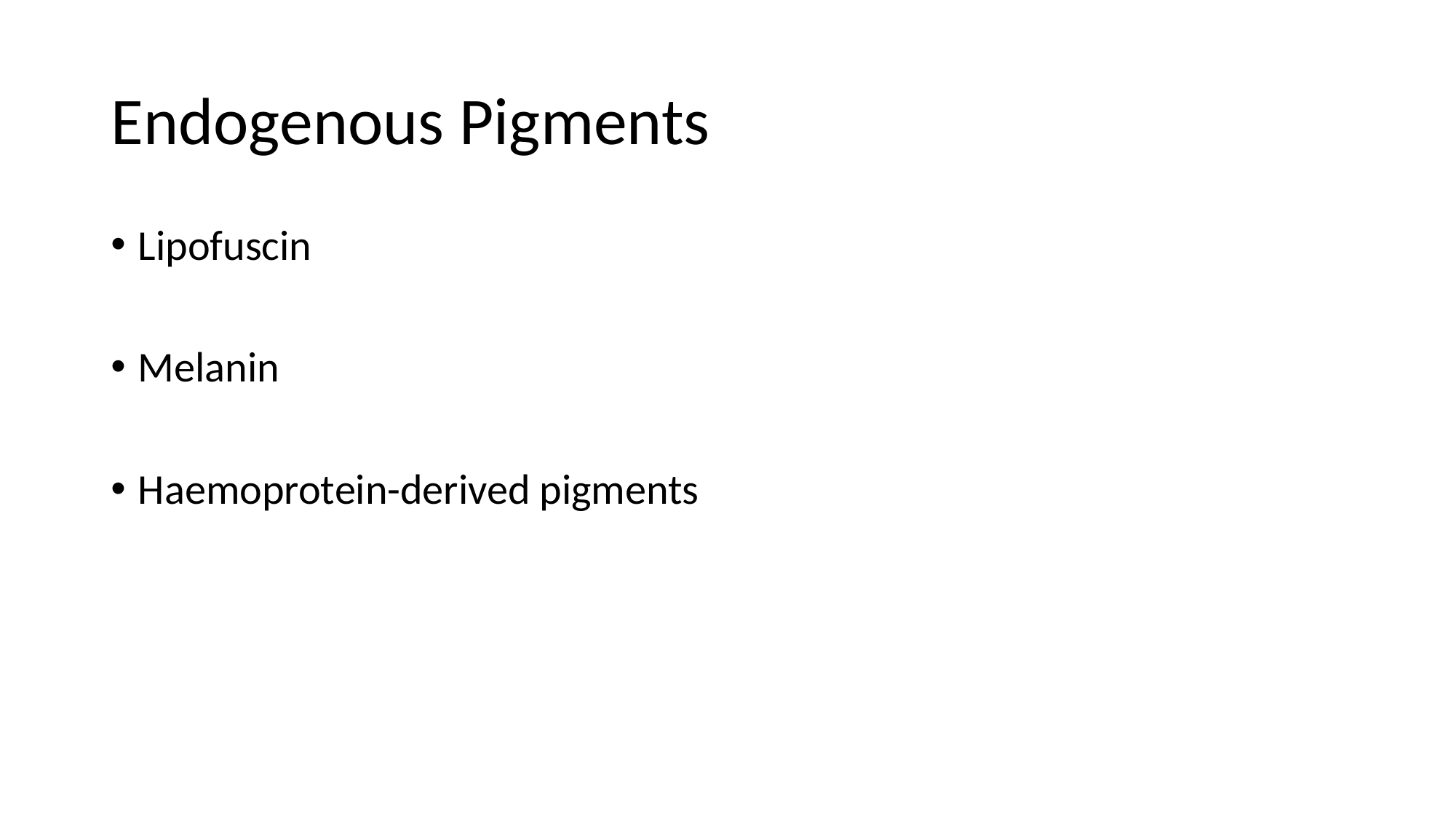

# Endogenous Pigments
Lipofuscin

Melanin

Haemoprotein-derived pigments